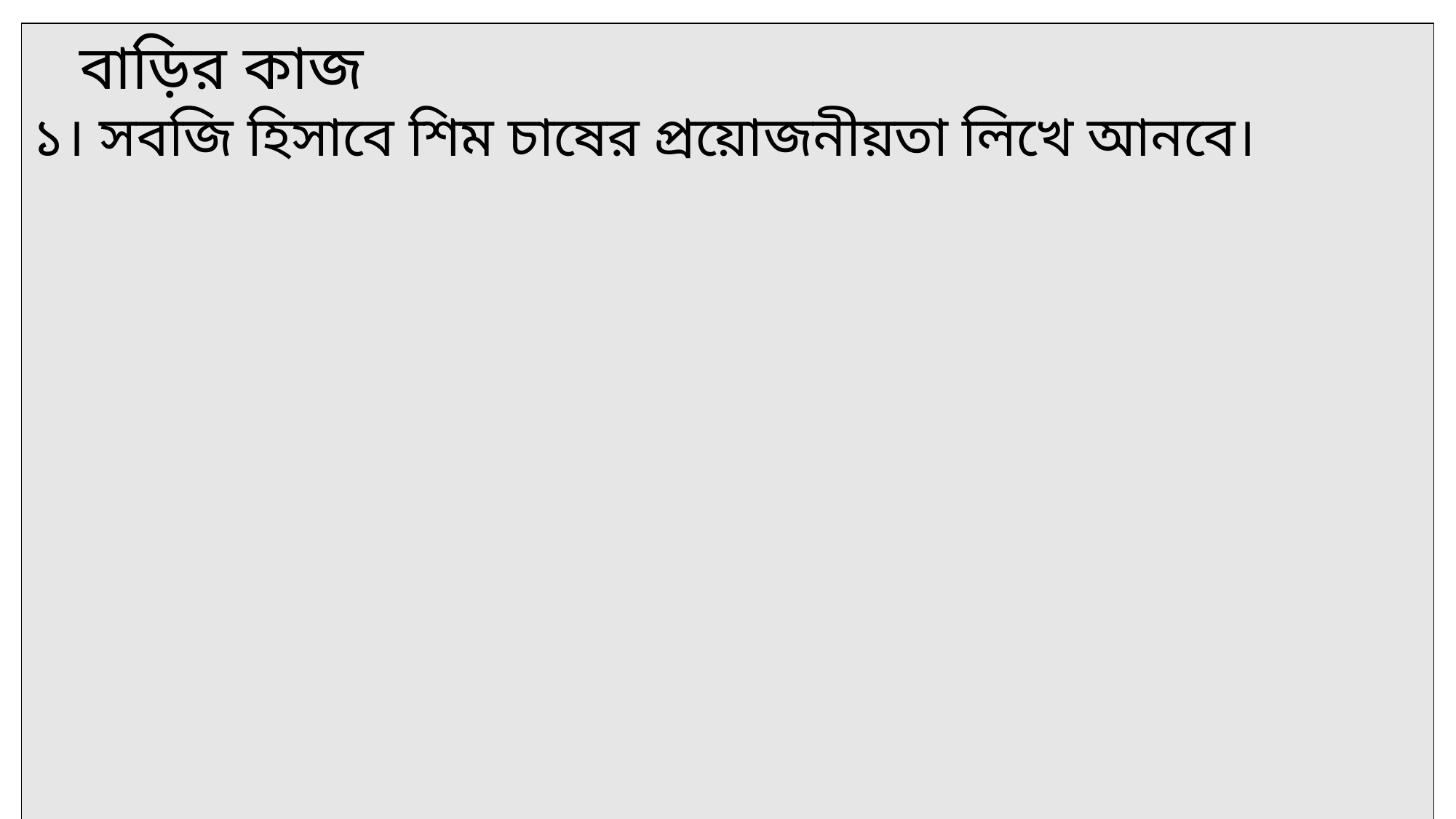

বাড়ির কাজ
১। সবজি হিসাবে শিম চাষের প্রয়োজনীয়তা লিখে আনবে।